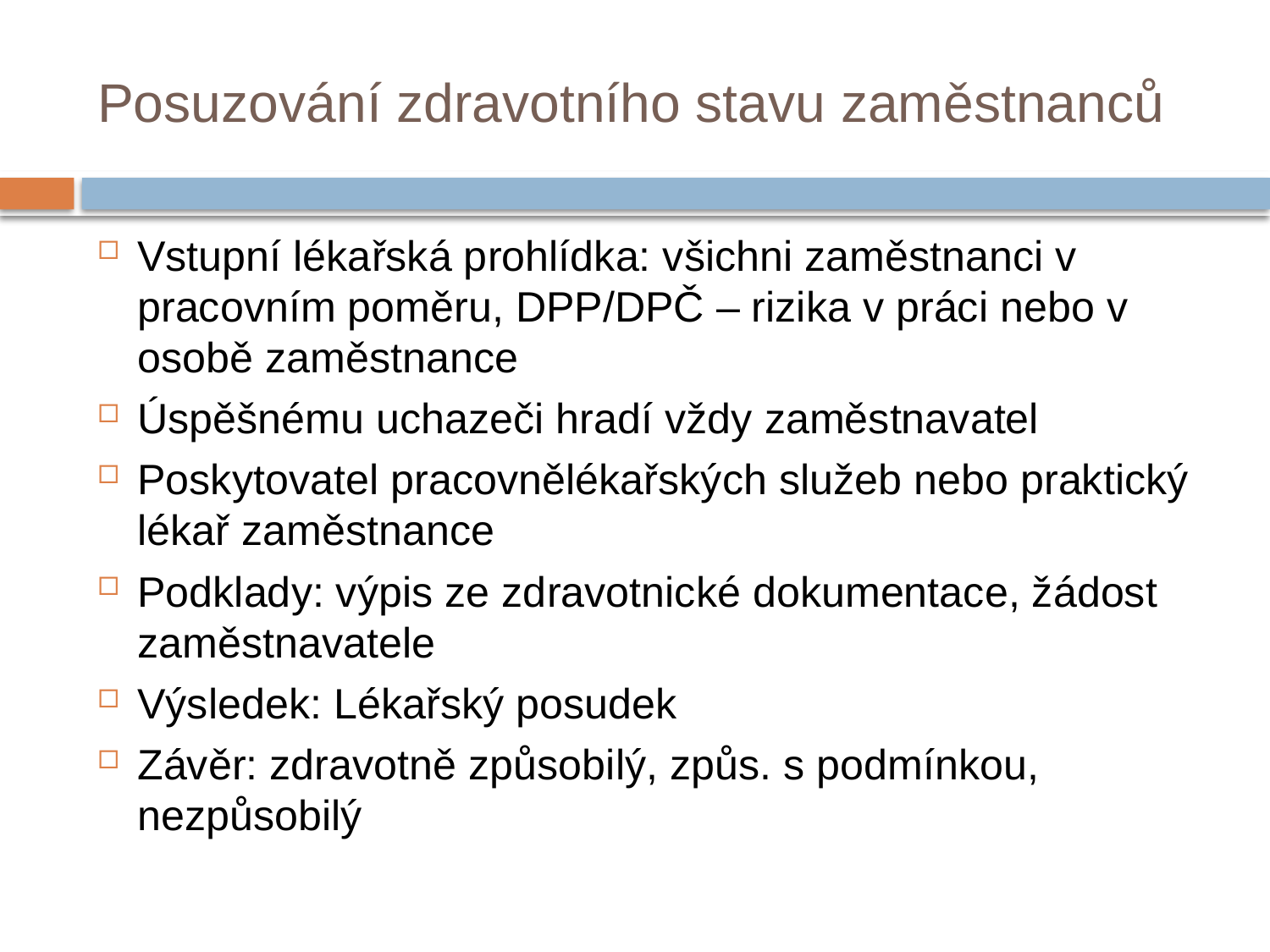

# Posuzování zdravotního stavu zaměstnanců
Vstupní lékařská prohlídka: všichni zaměstnanci v pracovním poměru, DPP/DPČ – rizika v práci nebo v osobě zaměstnance
Úspěšnému uchazeči hradí vždy zaměstnavatel
Poskytovatel pracovnělékařských služeb nebo praktický lékař zaměstnance
Podklady: výpis ze zdravotnické dokumentace, žádost zaměstnavatele
Výsledek: Lékařský posudek
Závěr: zdravotně způsobilý, způs. s podmínkou, nezpůsobilý